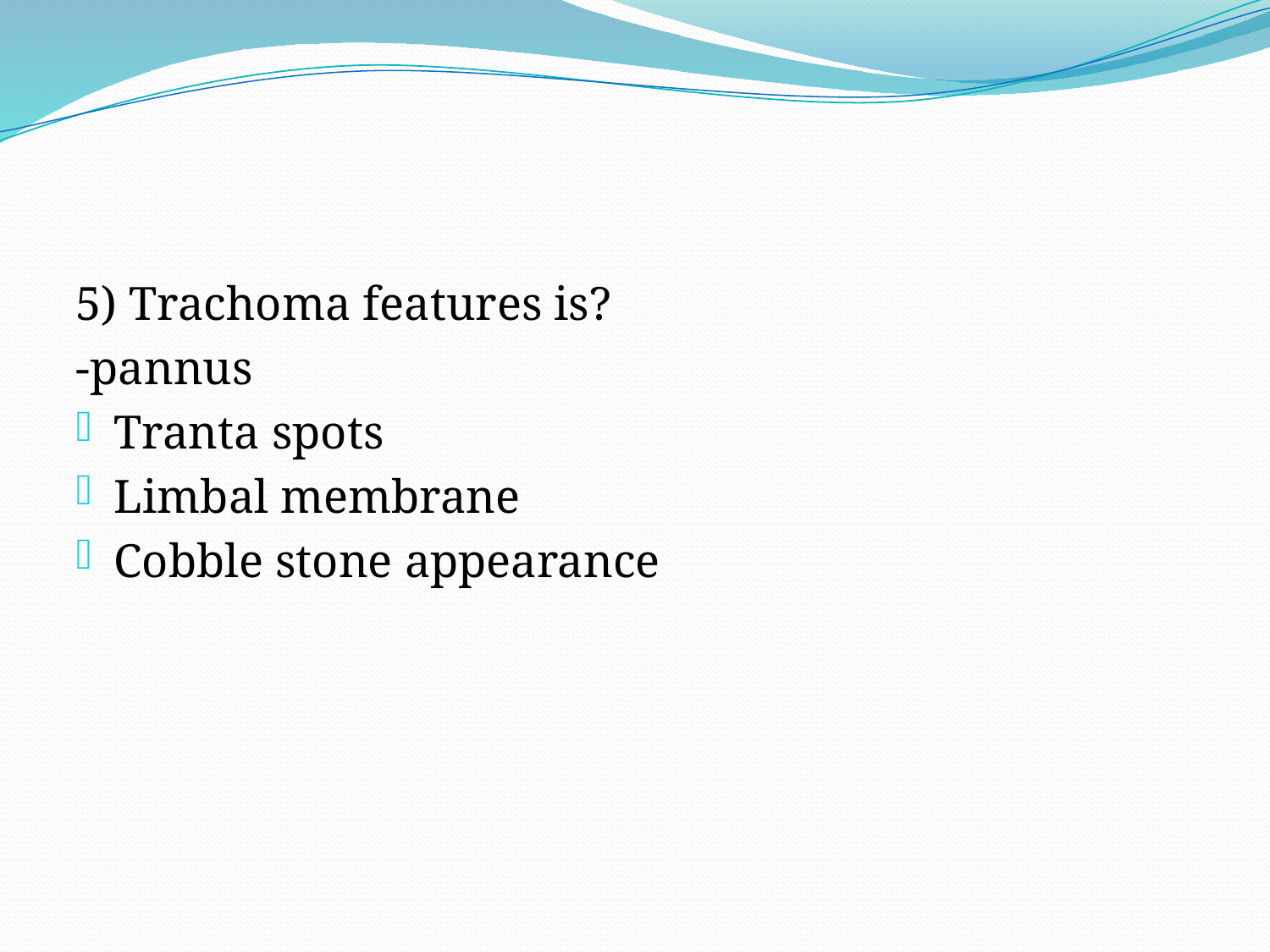

#
5) Trachoma features is?
-pannus
Tranta spots
Limbal membrane
Cobble stone appearance